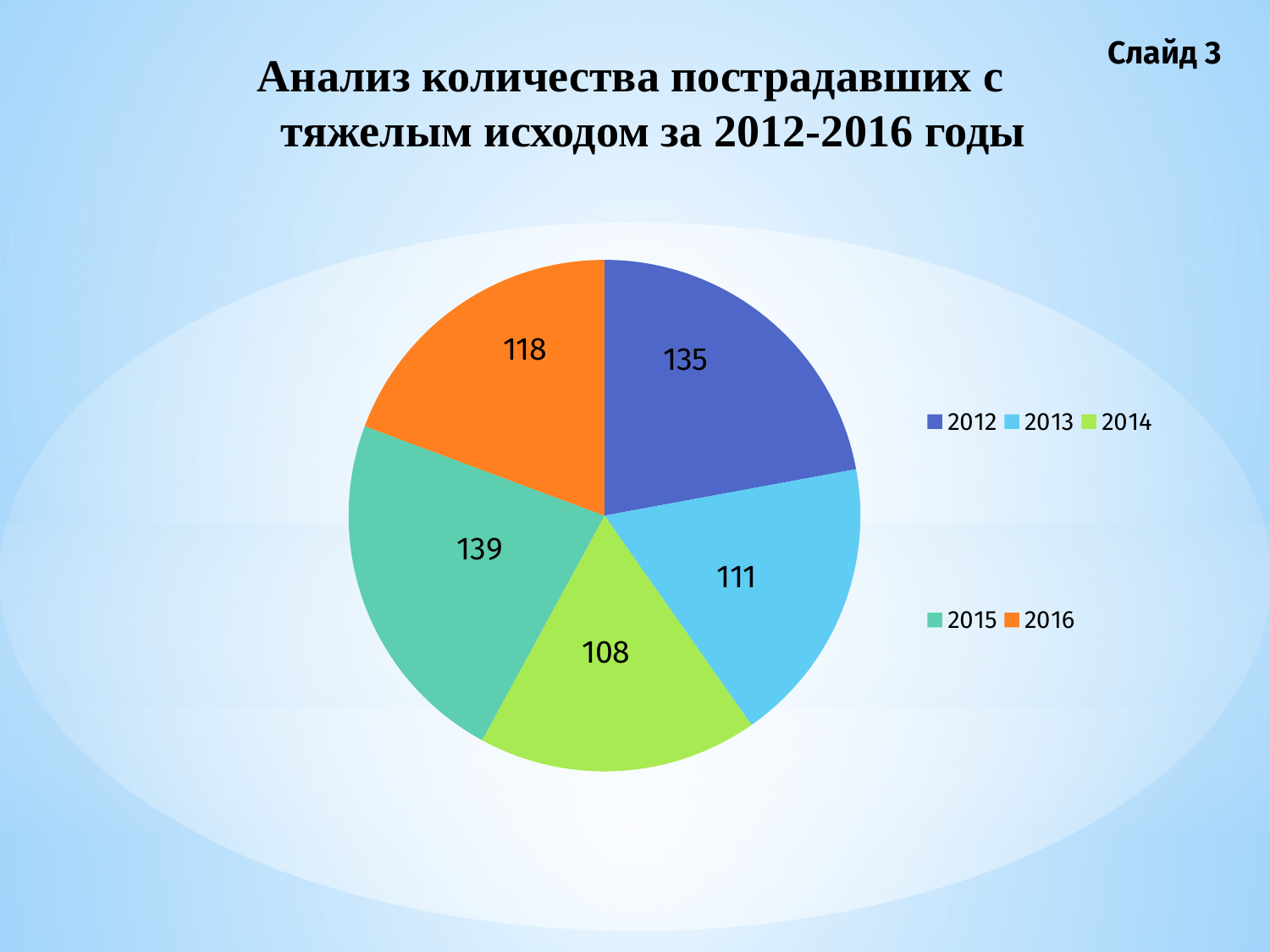

Слайд 3
# Анализ количества пострадавших с тяжелым исходом за 2012-2016 годы

### Chart

| Category | Продажи |
|---|---|
| 2012 | 135.0 |
| 2013 | 111.0 |
| 2014 | 108.0 |
| 2015 | 139.0 |
| 2016 | 118.0 |